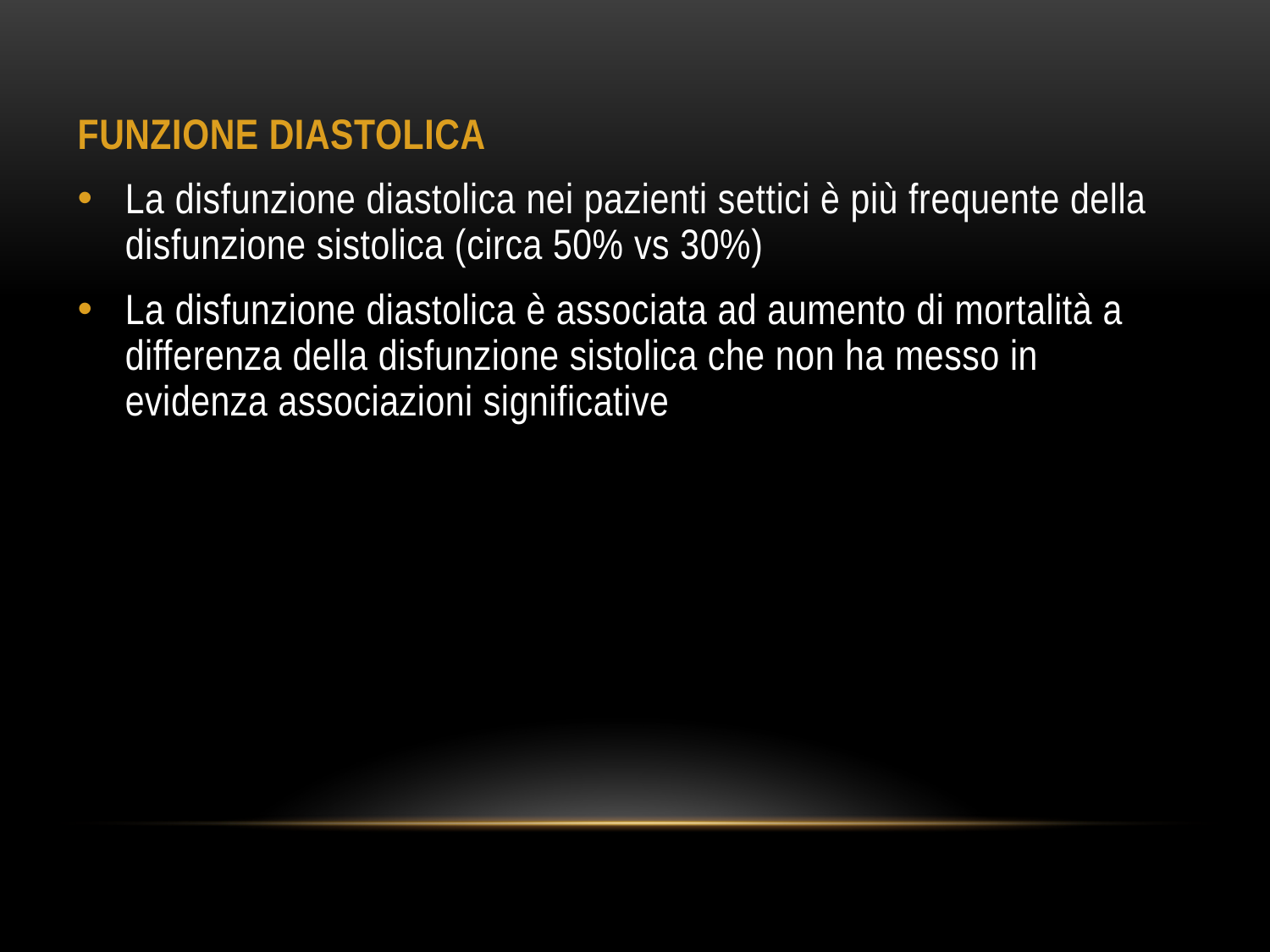

FUNZIONE DIASTOLICA
La disfunzione diastolica nei pazienti settici è più frequente della disfunzione sistolica (circa 50% vs 30%)
La disfunzione diastolica è associata ad aumento di mortalità a differenza della disfunzione sistolica che non ha messo in evidenza associazioni significative